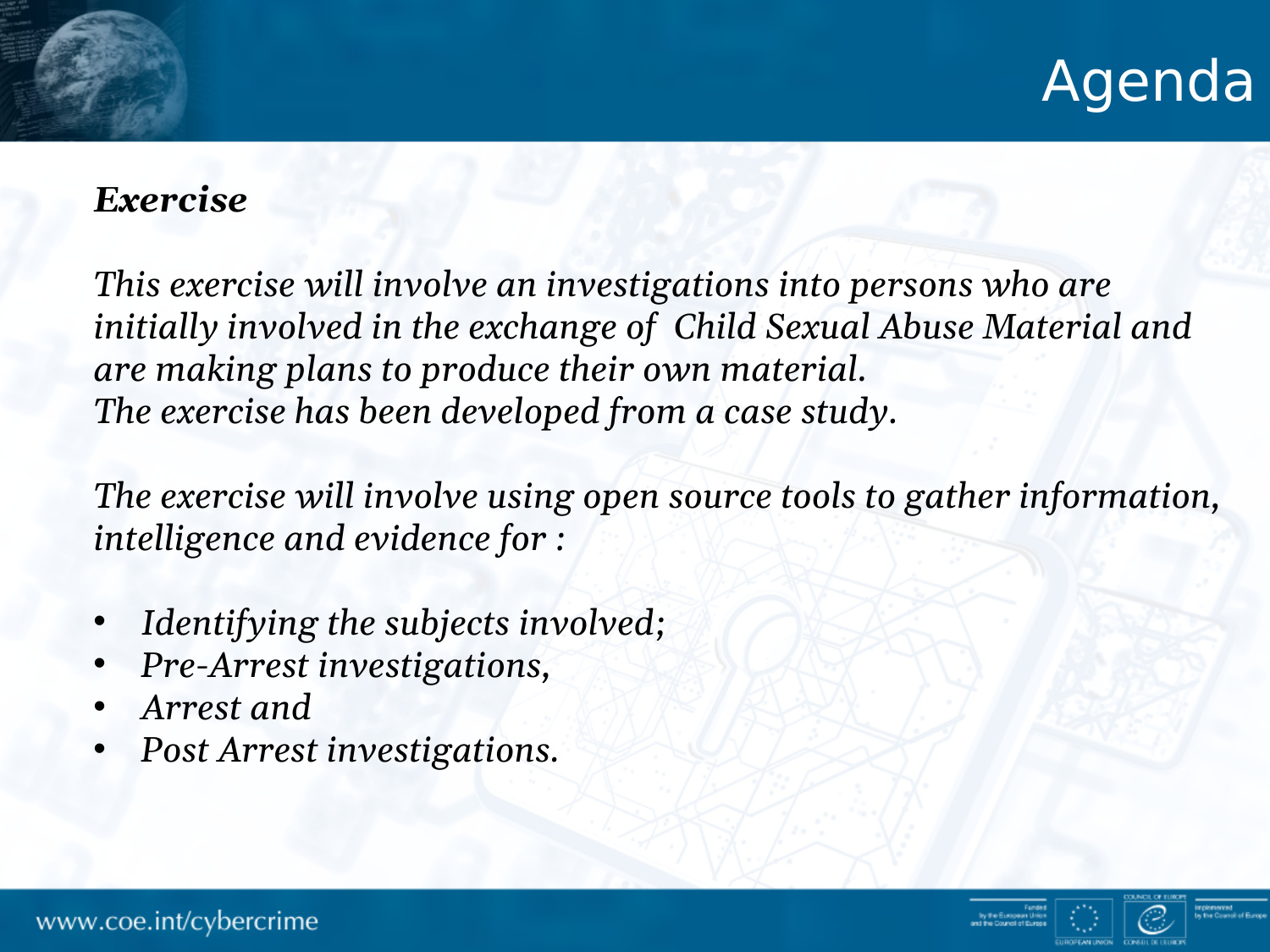

Agenda

Exercise

This exercise will involve an investigations into persons who are initially involved in the exchange of  Child Sexual Abuse Material and are making plans to produce their own material.
The exercise has been developed from a case study.

The exercise will involve using open source tools to gather information, intelligence and evidence for :

Identifying the subjects involved;
Pre-Arrest investigations,
Arrest and
Post Arrest investigations.